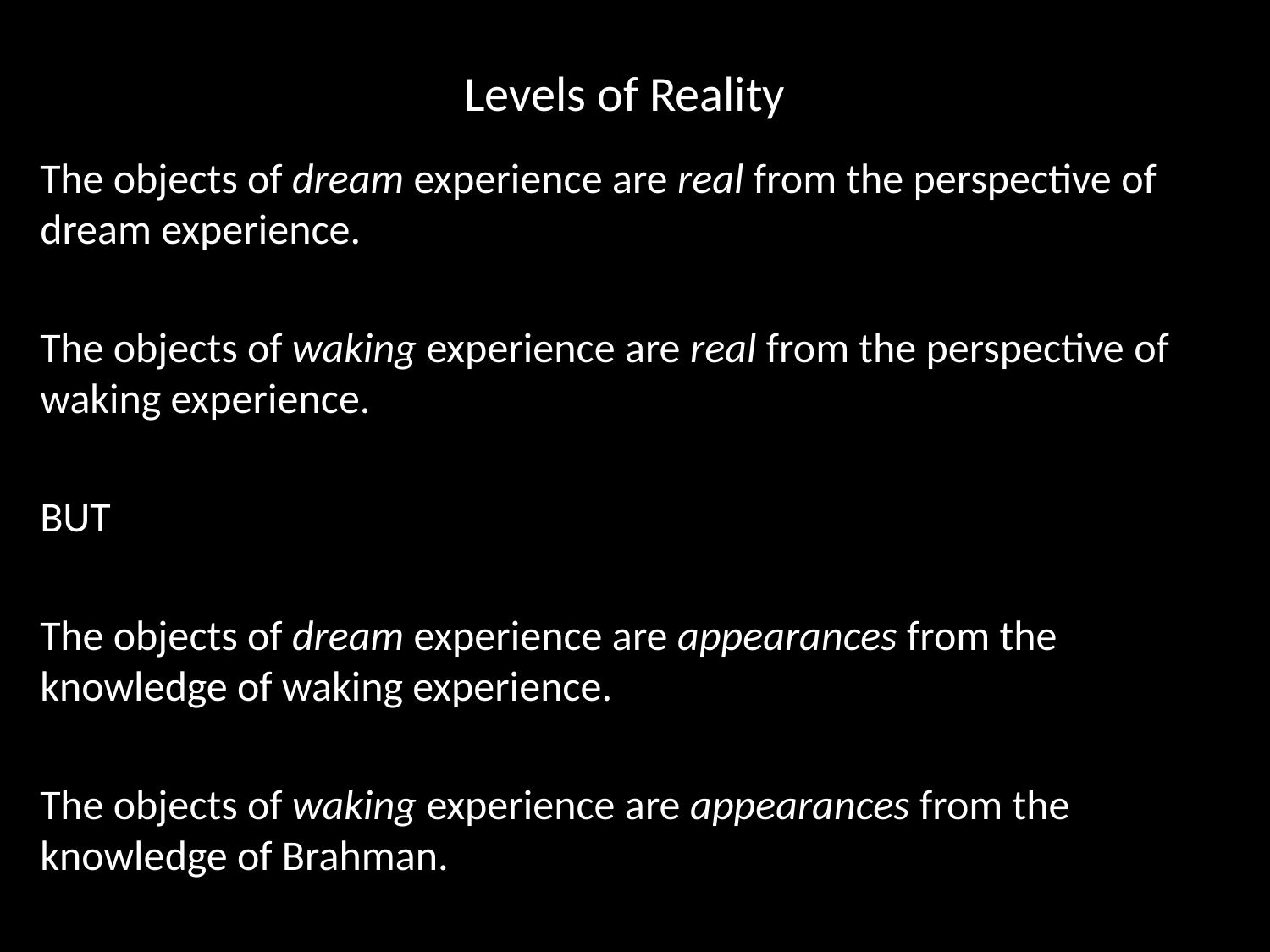

# Levels of Reality
The objects of dream experience are real from the perspective of dream experience.

The objects of waking experience are real from the perspective of waking experience.

BUT

The objects of dream experience are appearances from the knowledge of waking experience.

The objects of waking experience are appearances from the knowledge of Brahman.